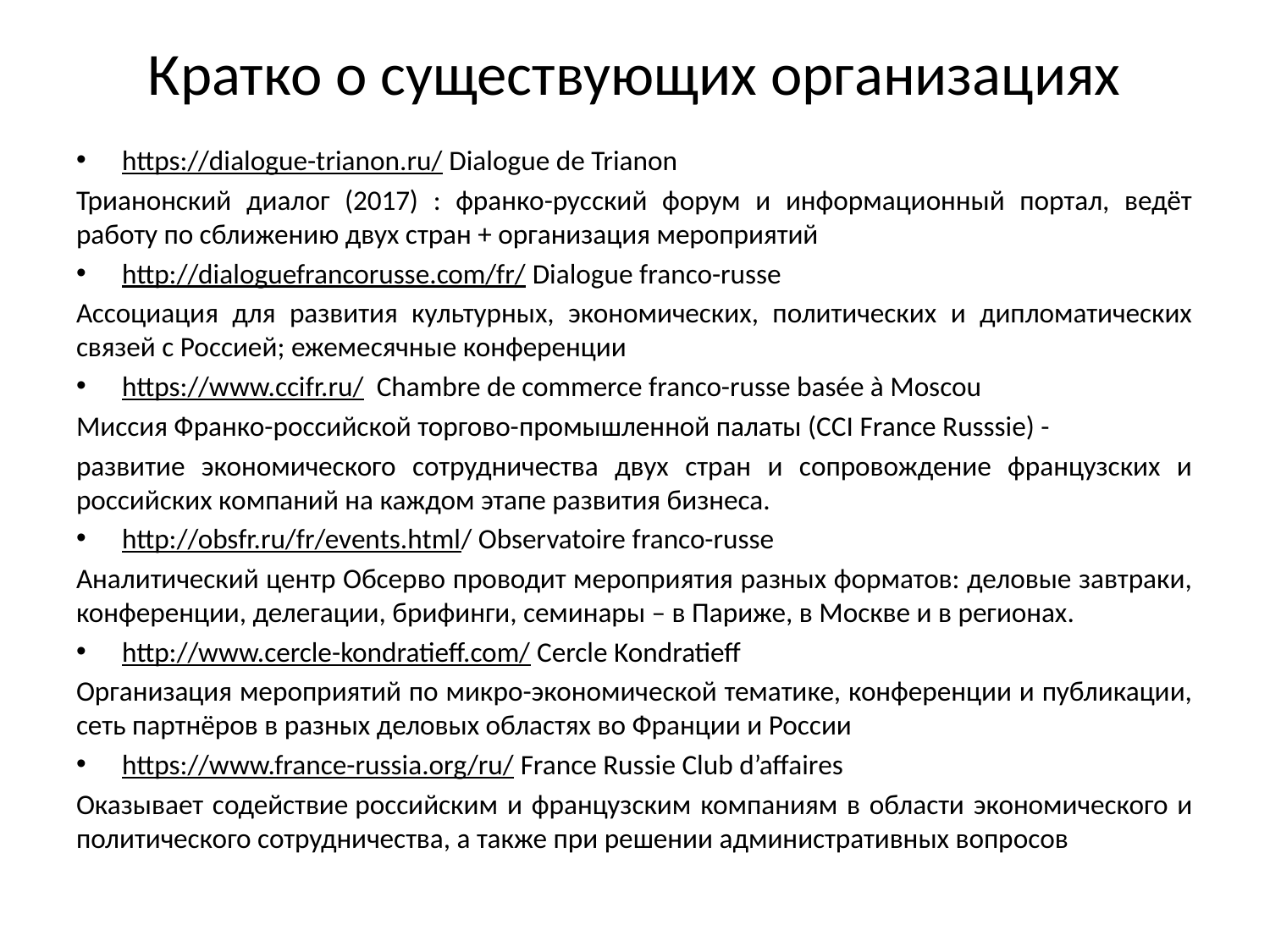

# Кратко о существующих организациях
https://dialogue-trianon.ru/ Dialogue de Trianon
Трианонский диалог (2017) : франко-русский форум и информационный портал, ведёт работу по сближению двух стран + организация мероприятий
http://dialoguefrancorusse.com/fr/ Dialogue franco-russe
Ассоциация для развития культурных, экономических, политических и дипломатических связей с Россией; ежемесячные конференции
https://www.ccifr.ru/  Chambre de commerce franco-russe basée à Moscou
Миссия Франко-российской торгово-промышленной палаты (CCI France Russsie) -
развитие экономического сотрудничества двух стран и сопровождение французских и российских компаний на каждом этапе развития бизнеса.
http://obsfr.ru/fr/events.html/ Observatoire franco-russe
Аналитический центр Обсерво проводит мероприятия разных форматов: деловые завтраки, конференции, делегации, брифинги, семинары – в Париже, в Москве и в регионах.
http://www.cercle-kondratieff.com/ Cercle Kondratieff
Организация мероприятий по микро-экономической тематике, конференции и публикации, сеть партнёров в разных деловых областях во Франции и России
https://www.france-russia.org/ru/ France Russie Club d’affaires
Оказывает содействие российским и французским компаниям в области экономического и политического сотрудничества, а также при решении административных вопросов